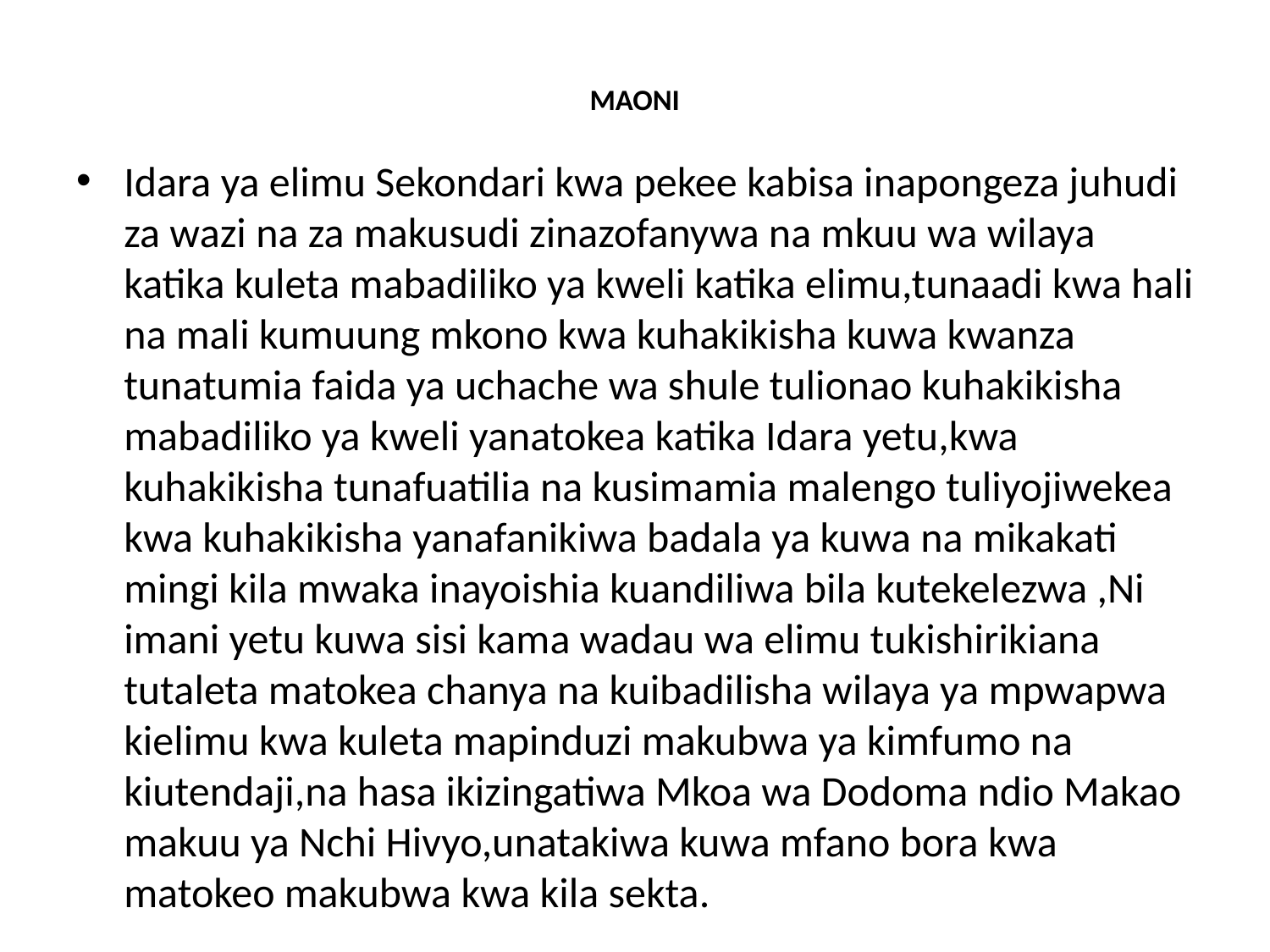

# MAONI
Idara ya elimu Sekondari kwa pekee kabisa inapongeza juhudi za wazi na za makusudi zinazofanywa na mkuu wa wilaya katika kuleta mabadiliko ya kweli katika elimu,tunaadi kwa hali na mali kumuung mkono kwa kuhakikisha kuwa kwanza tunatumia faida ya uchache wa shule tulionao kuhakikisha mabadiliko ya kweli yanatokea katika Idara yetu,kwa kuhakikisha tunafuatilia na kusimamia malengo tuliyojiwekea kwa kuhakikisha yanafanikiwa badala ya kuwa na mikakati mingi kila mwaka inayoishia kuandiliwa bila kutekelezwa ,Ni imani yetu kuwa sisi kama wadau wa elimu tukishirikiana tutaleta matokea chanya na kuibadilisha wilaya ya mpwapwa kielimu kwa kuleta mapinduzi makubwa ya kimfumo na kiutendaji,na hasa ikizingatiwa Mkoa wa Dodoma ndio Makao makuu ya Nchi Hivyo,unatakiwa kuwa mfano bora kwa matokeo makubwa kwa kila sekta.